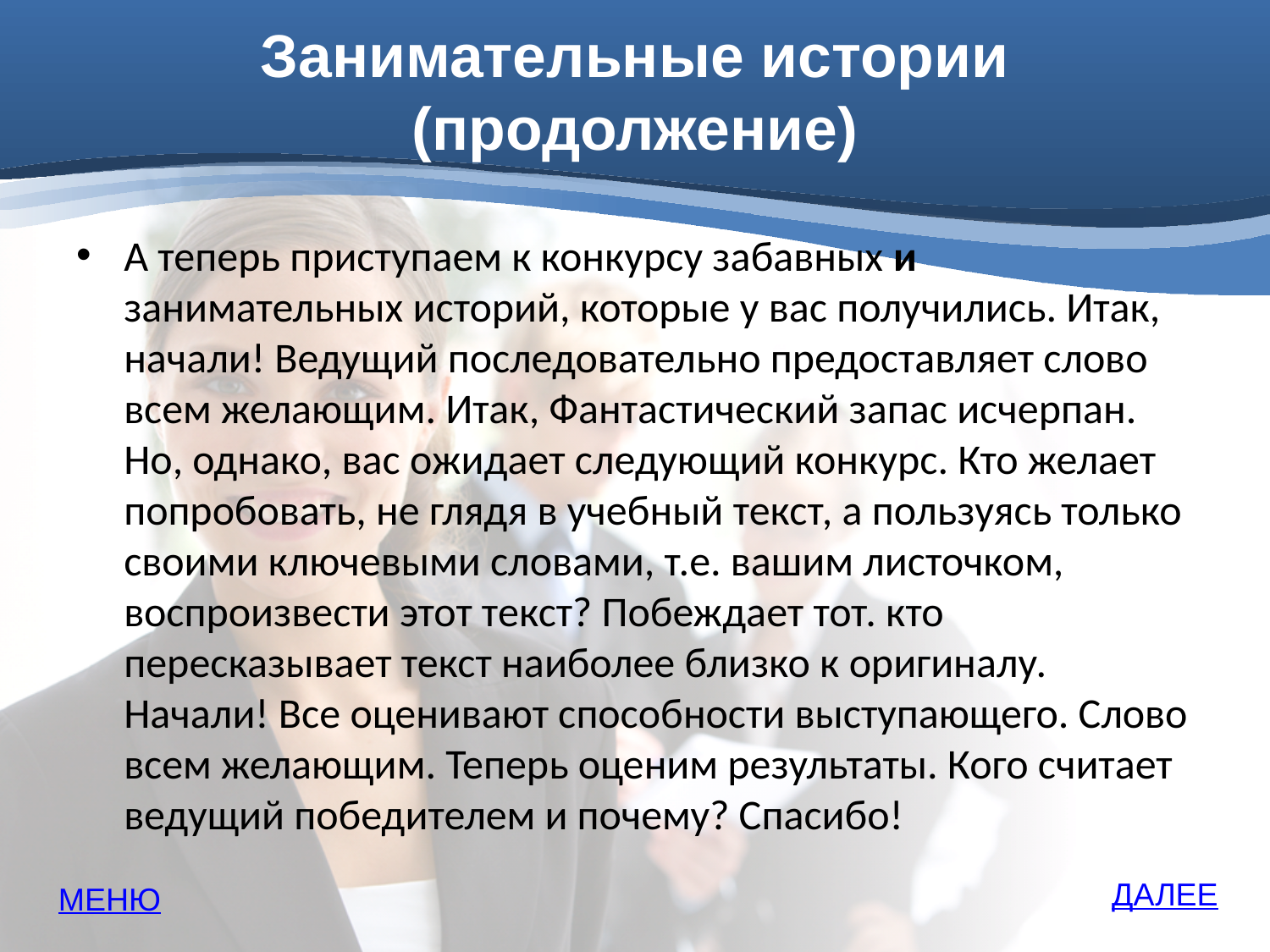

# Занимательные истории (продолжение)
А теперь приступаем к конкурсу забавных и занимательных историй, которые у вас получились. Итак, начали! Ведущий последовательно предоставляет слово всем желающим. Итак, Фантастический запас исчерпан. Но, однако, вас ожидает следующий конкурс. Кто желает попробовать, не глядя в учебный текст, а пользуясь только своими ключевыми словами, т.е. вашим листочком, воспроизвести этот текст? Побеждает тот. кто пересказывает текст наиболее близко к оригиналу. Начали! Все оценивают способности выступающего. Слово всем желающим. Теперь оценим результаты. Кого считает ведущий победителем и почему? Спасибо!

ДАЛЕЕ
МЕНЮ